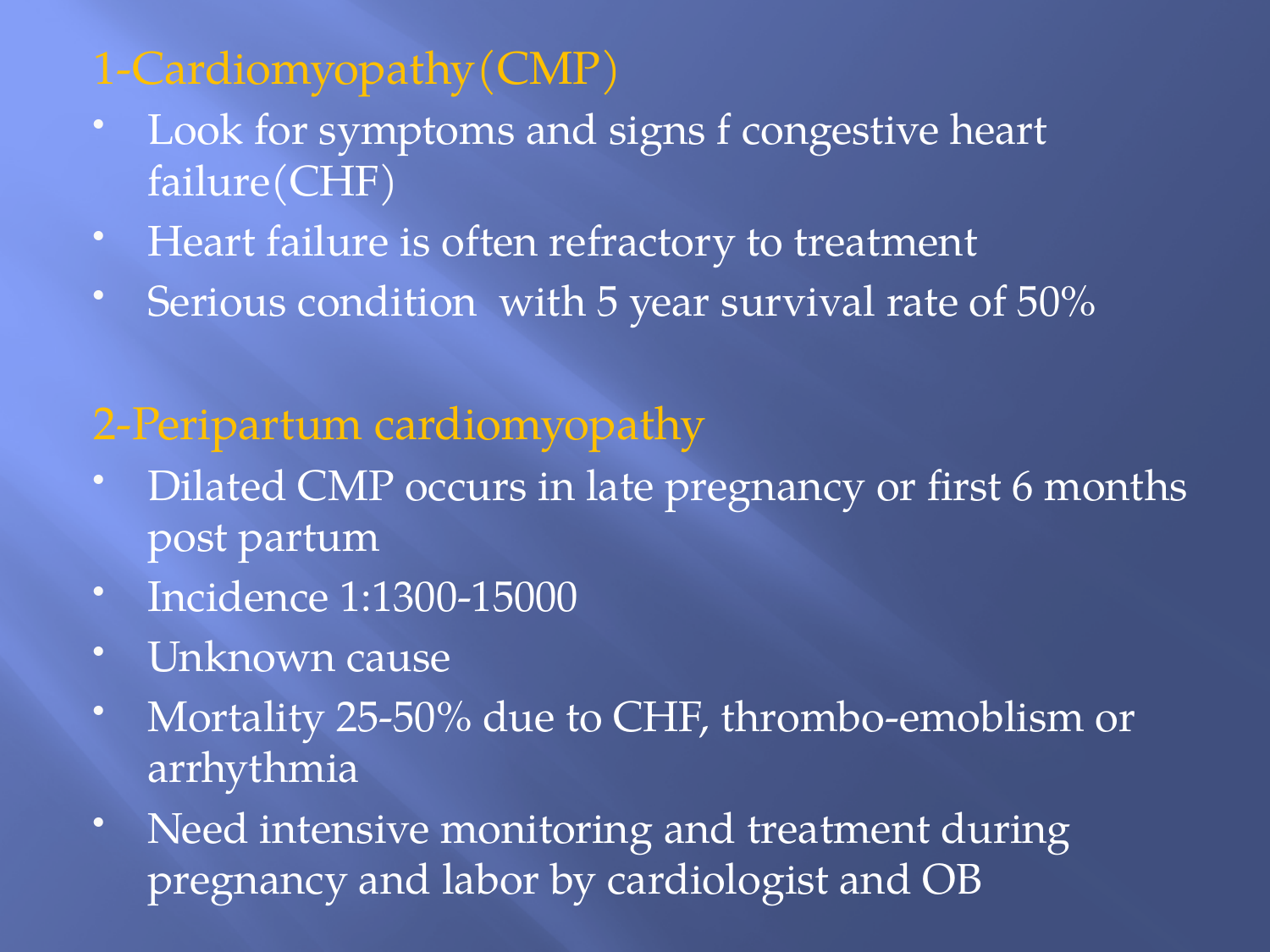

1-Cardiomyopathy(CMP)
Look for symptoms and signs f congestive heart failure(CHF)
Heart failure is often refractory to treatment
Serious condition  with 5 year survival rate of 50%

2-Peripartum cardiomyopathy
Dilated CMP occurs in late pregnancy or first 6 months post partum
Incidence 1:1300-15000
Unknown cause
Mortality 25-50% due to CHF, thrombo-emoblism or arrhythmia
Need intensive monitoring and treatment during pregnancy and labor by cardiologist and OB